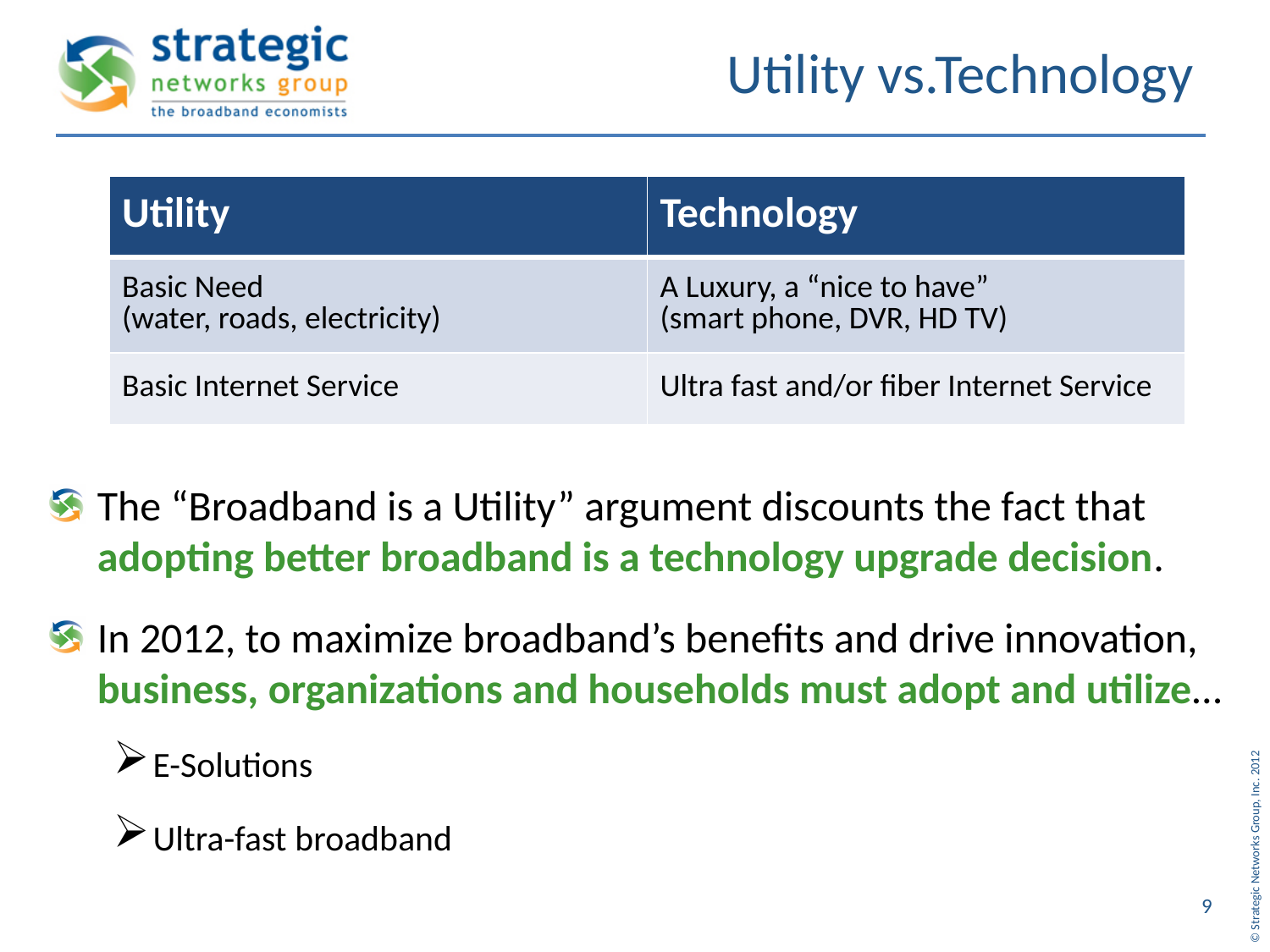

# Utility vs.Technology
| Utility | Technology |
| --- | --- |
| Basic Need (water, roads, electricity) | A Luxury, a “nice to have” (smart phone, DVR, HD TV) |
| Basic Internet Service | Ultra fast and/or fiber Internet Service |
The “Broadband is a Utility” argument discounts the fact that adopting better broadband is a technology upgrade decision.
In 2012, to maximize broadband’s benefits and drive innovation, business, organizations and households must adopt and utilize…
E-Solutions
Ultra-fast broadband
9